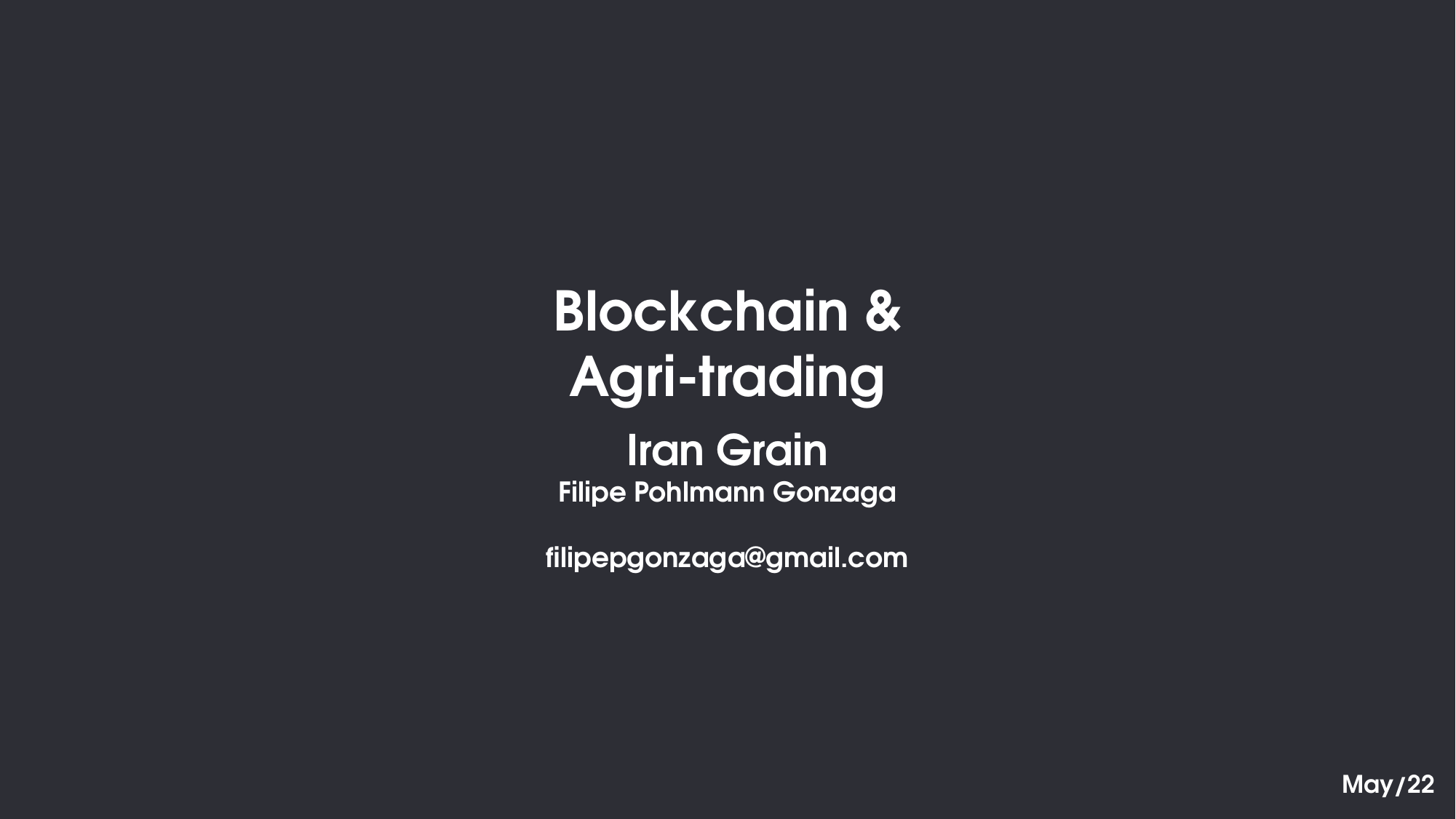

Blockchain &
Agri-trading

Iran Grain
Filipe Pohlmann Gonzaga

filipepgonzaga@gmail.com
May/22